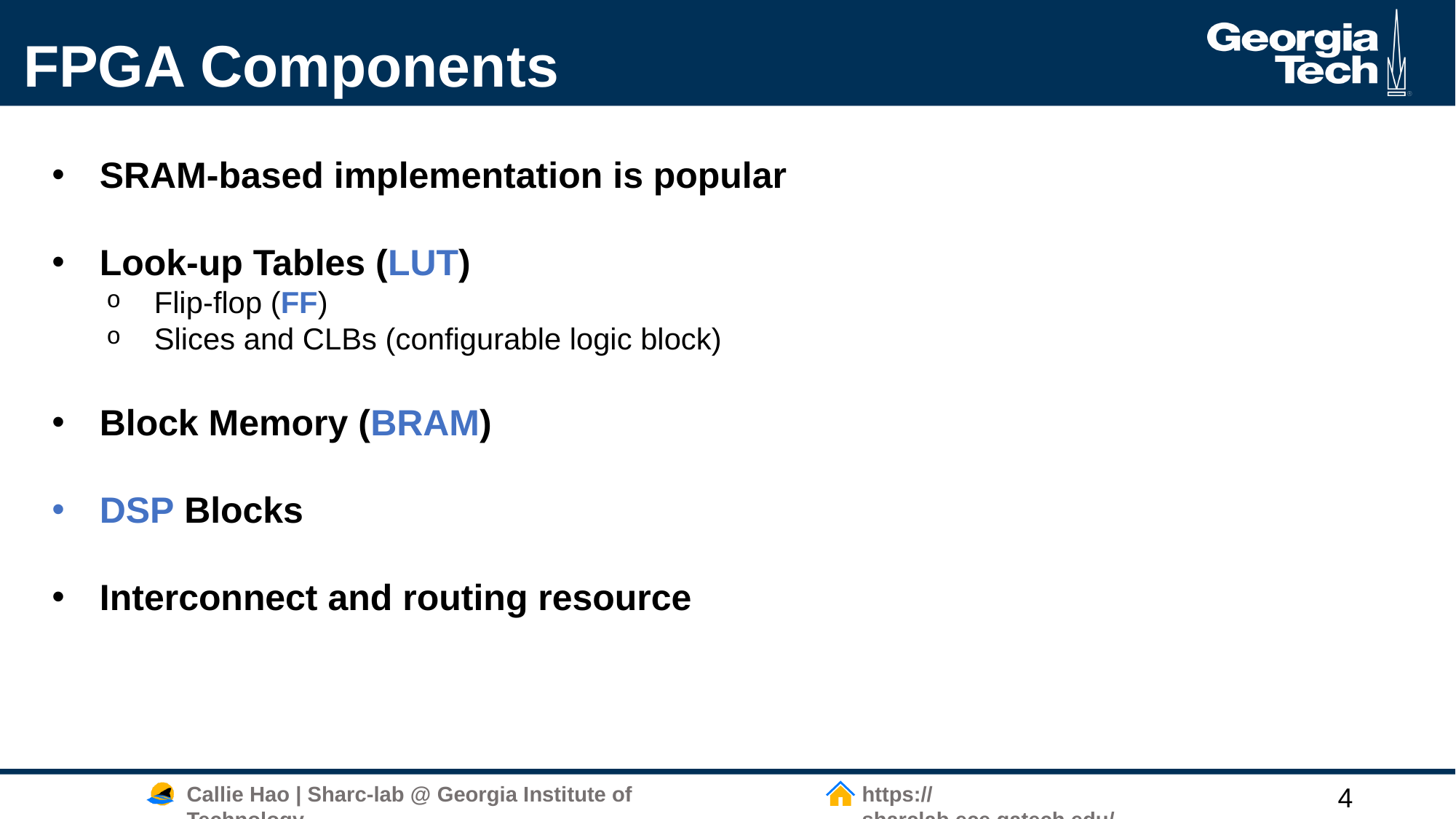

# FPGA Components
SRAM-based implementation is popular

Look-up Tables (LUT)
Flip-flop (FF)
Slices and CLBs (configurable logic block)

Block Memory (BRAM)

DSP Blocks

Interconnect and routing resource
4